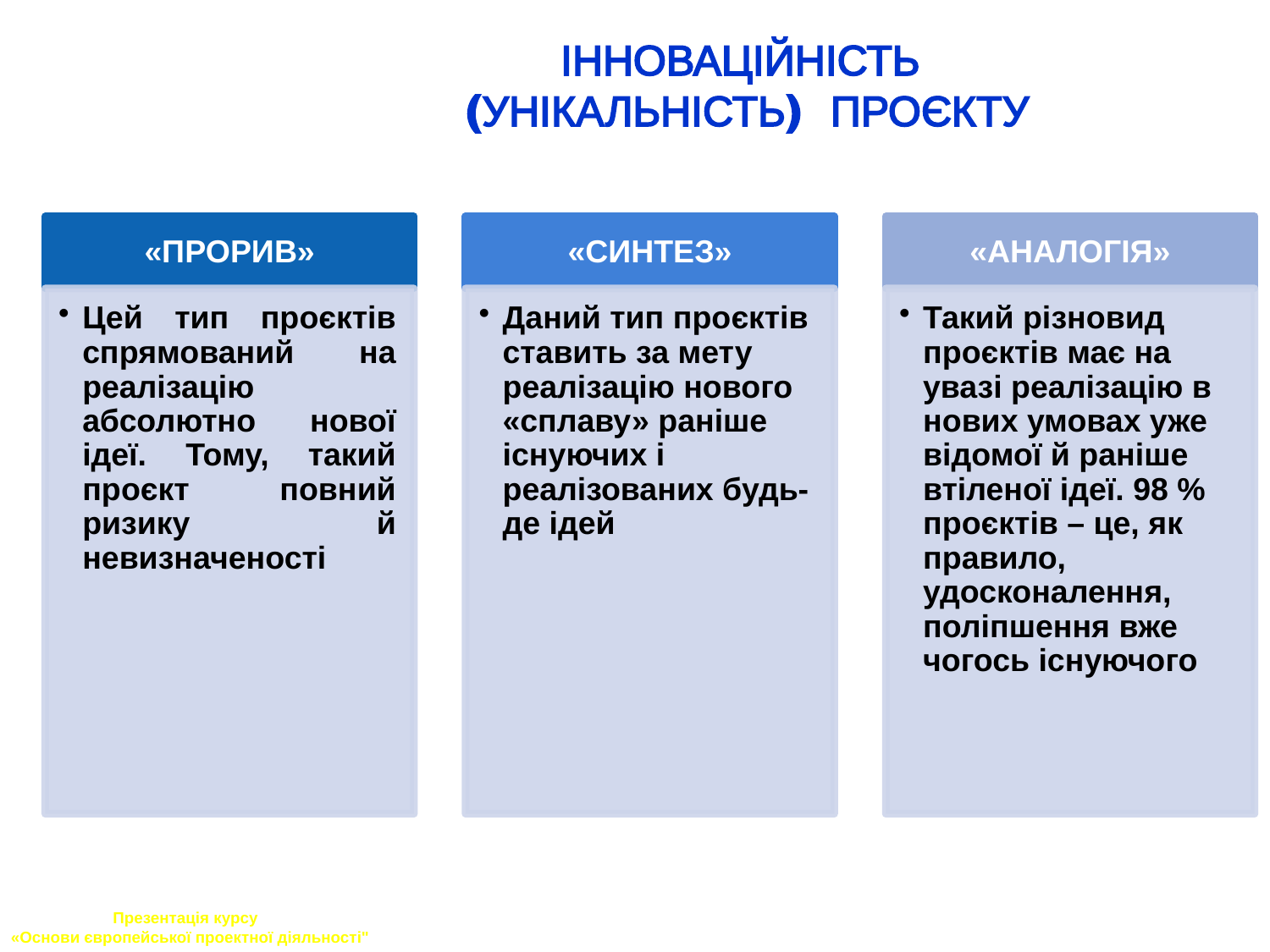

# ІННОВАЦІЙНІСТЬ (УНІКАЛЬНІСТЬ)  ПРОЄКТУ
«ПРОРИВ»
Цей тип проєктів спрямований на реалізацію абсолютно нової ідеї. Тому, такий проєкт повний ризику й невизначеності
«СИНТЕЗ»
Даний тип проєктів ставить за мету реалізацію нового «сплаву» раніше існуючих і реалізованих будь-де ідей
«АНАЛОГІЯ»
Такий різновид проєктів має на увазі реалізацію в нових умовах уже відомої й раніше втіленої ідеї. 98 % проєктів – це, як правило, удосконалення, поліпшення вже чогось існуючого
Презентація курсу
 «Основи європейської проектної діяльності"